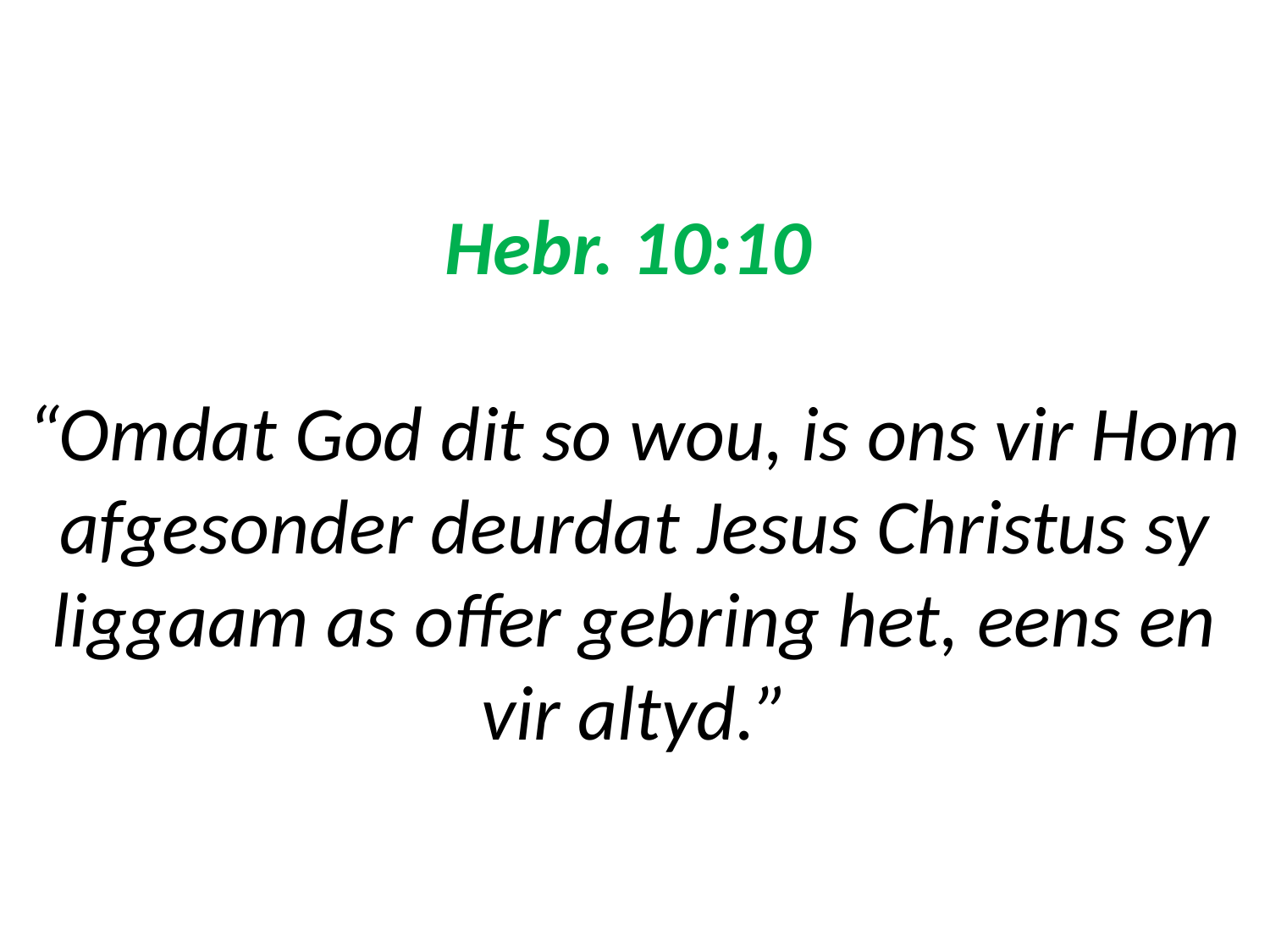

# Hebr. 10:10 “Omdat God dit so wou, is ons vir Hom afgesonder deurdat Jesus Christus sy liggaam as offer gebring het, eens en vir altyd.”